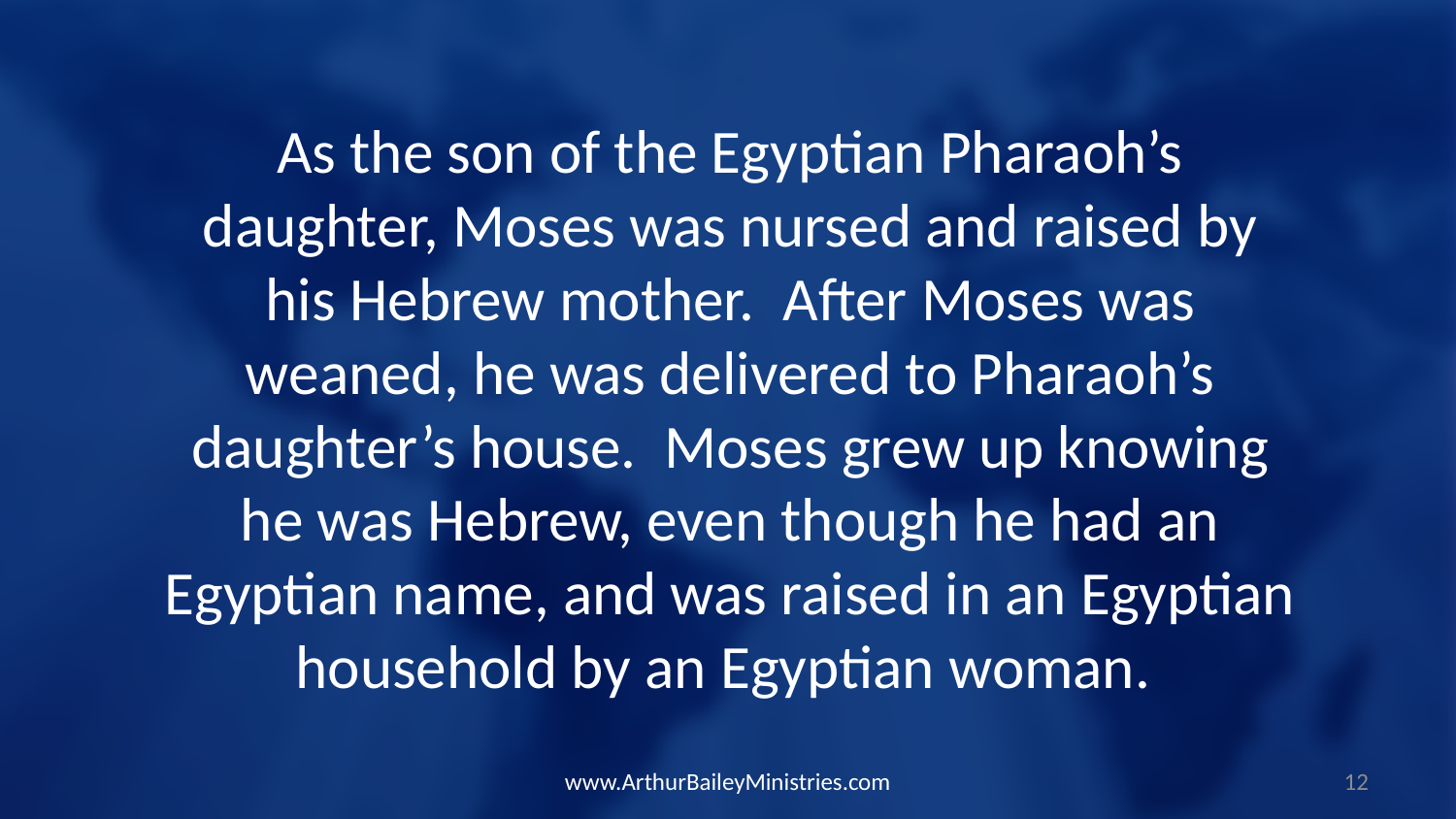

As the son of the Egyptian Pharaoh’s daughter, Moses was nursed and raised by his Hebrew mother.  After Moses was weaned, he was delivered to Pharaoh’s daughter’s house.  Moses grew up knowing he was Hebrew, even though he had an Egyptian name, and was raised in an Egyptian household by an Egyptian woman.
www.ArthurBaileyMinistries.com
12